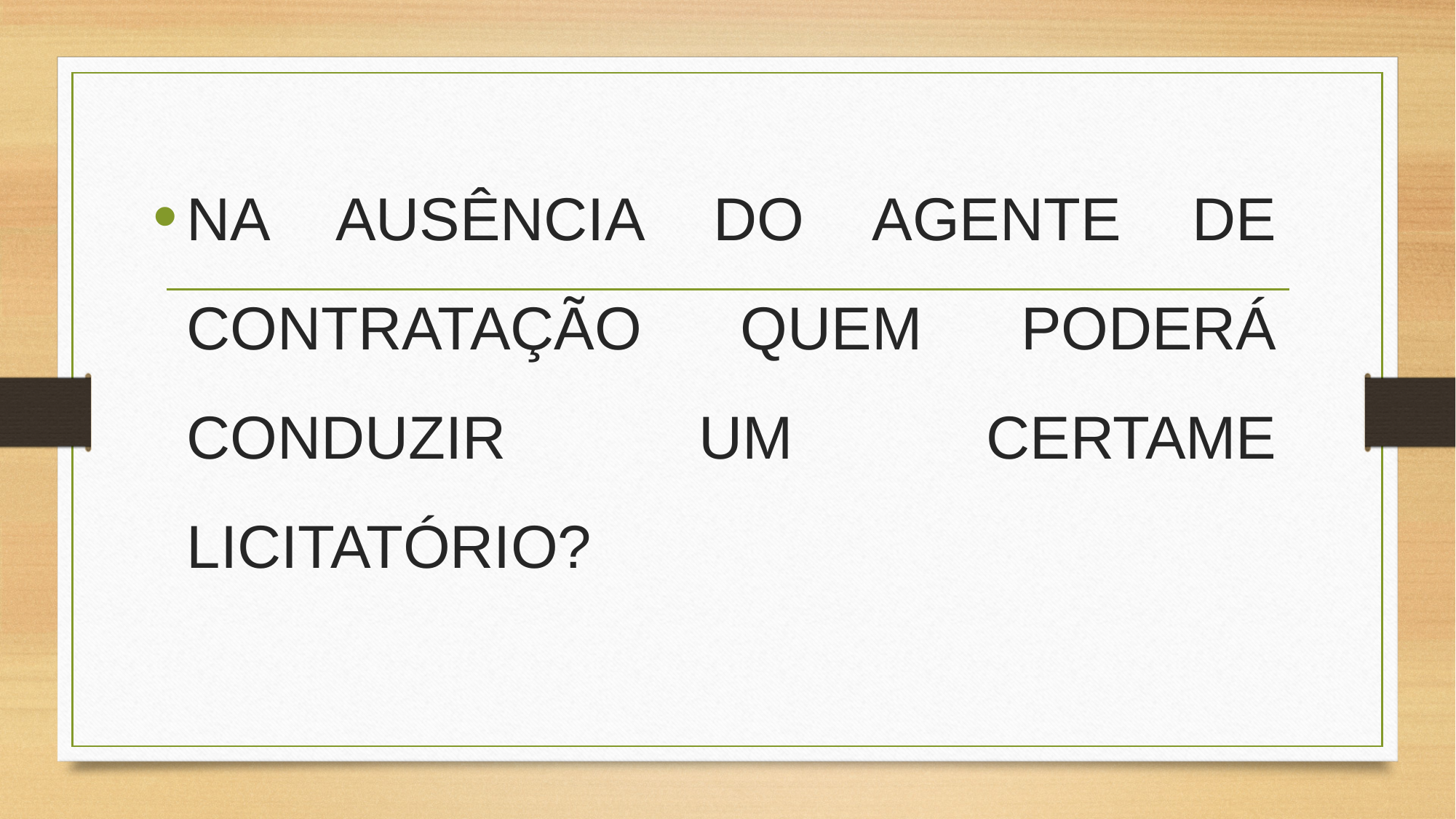

NA AUSÊNCIA DO AGENTE DE CONTRATAÇÃO QUEM PODERÁ CONDUZIR UM CERTAME LICITATÓRIO?